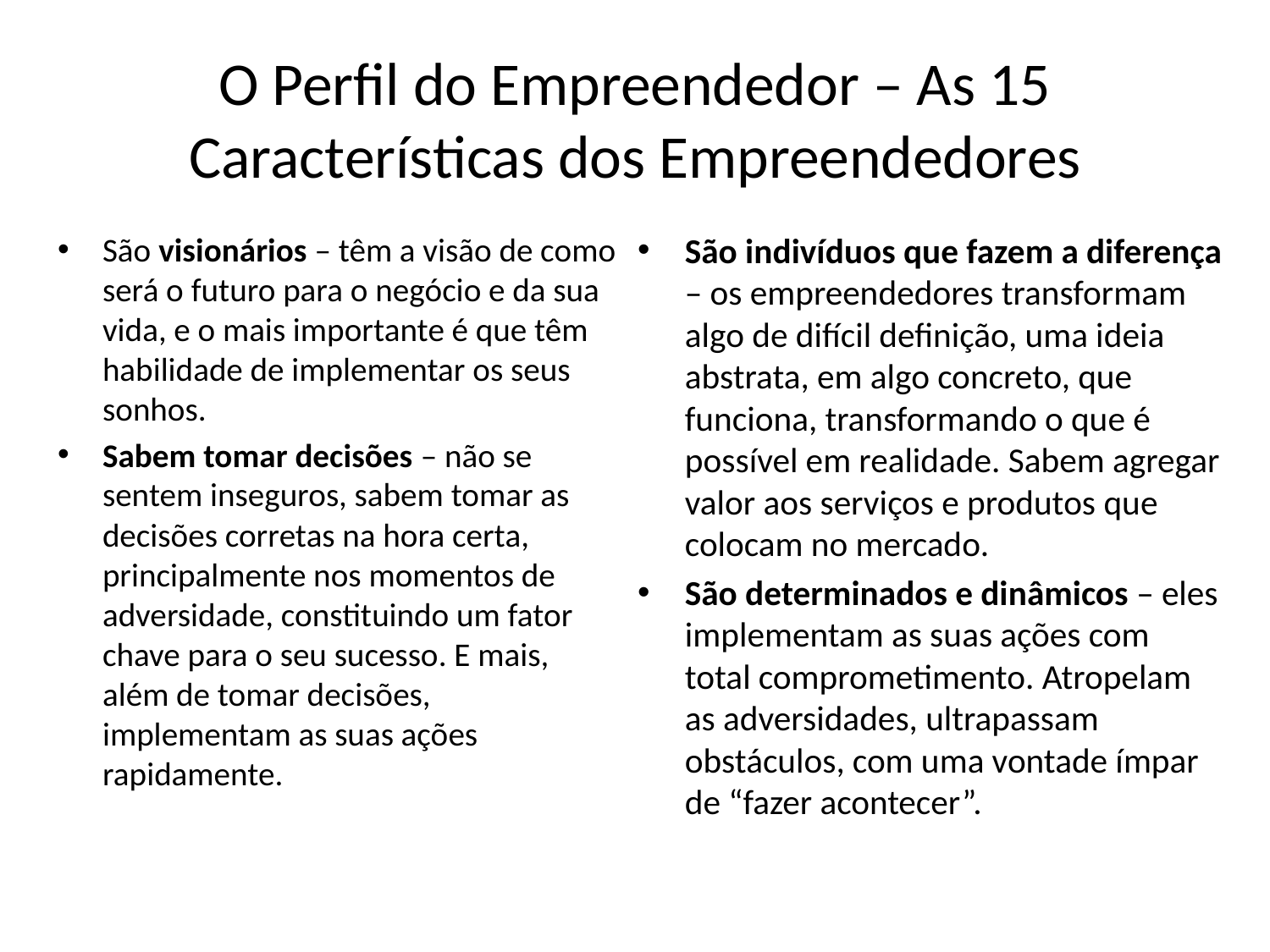

# O Perfil do Empreendedor – As 15 Características dos Empreendedores
São visionários – têm a visão de como será o futuro para o negócio e da sua vida, e o mais importante é que têm habilidade de implementar os seus sonhos.
Sabem tomar decisões – não se sentem inseguros, sabem tomar as decisões corretas na hora certa, principalmente nos momentos de adversidade, constituindo um fator chave para o seu sucesso. E mais, além de tomar decisões, implementam as suas ações rapidamente.

São indivíduos que fazem a diferença – os empreendedores transformam algo de difícil definição, uma ideia abstrata, em algo concreto, que funciona, transformando o que é possível em realidade. Sabem agregar valor aos serviços e produtos que colocam no mercado.
São determinados e dinâmicos – eles implementam as suas ações com total comprometimento. Atropelam as adversidades, ultrapassam obstáculos, com uma vontade ímpar de “fazer acontecer”.